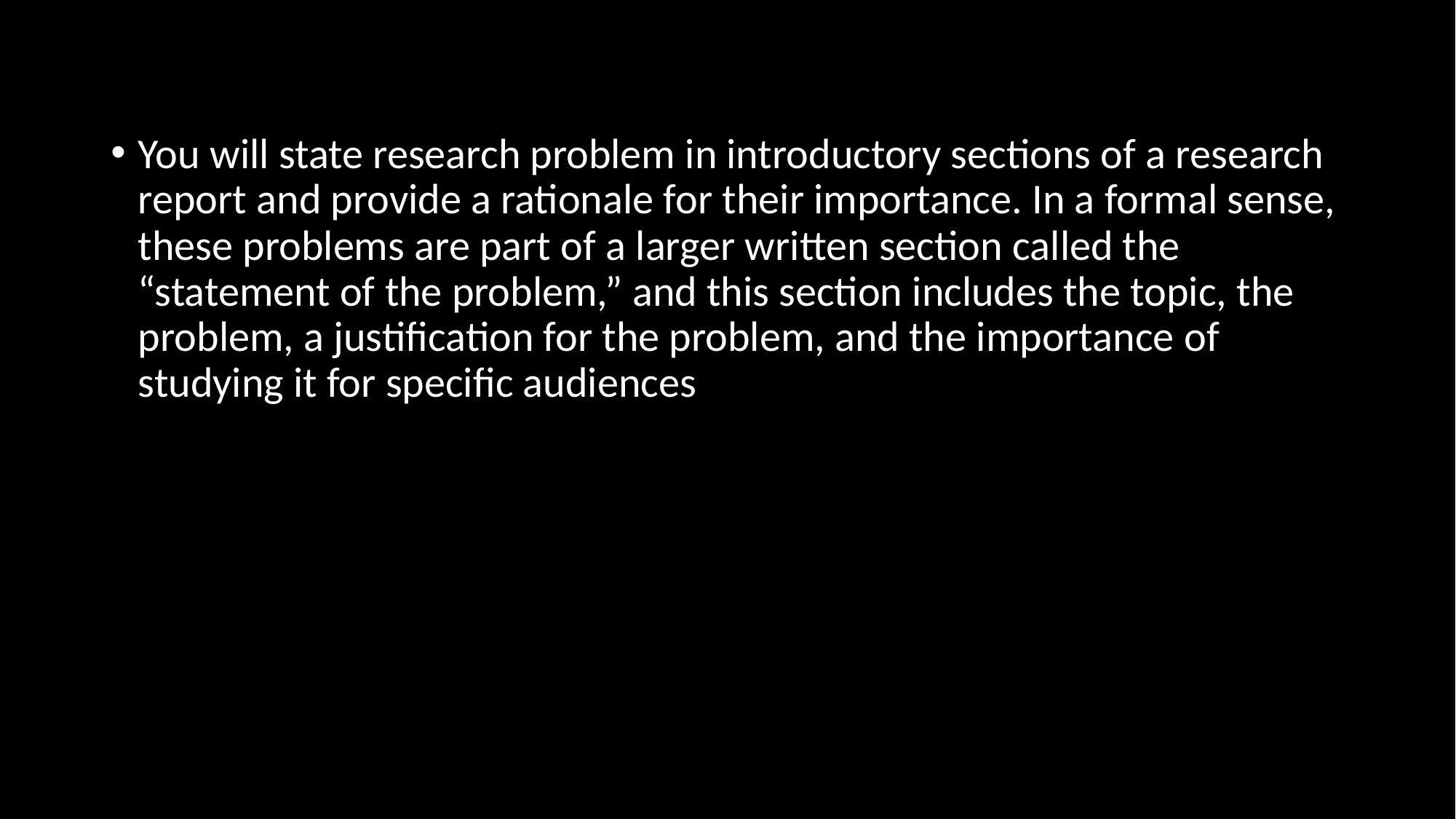

You will state research problem in introductory sections of a research report and provide a rationale for their importance. In a formal sense, these problems are part of a larger written section called the “statement of the problem,” and this section includes the topic, the problem, a justification for the problem, and the importance of studying it for specific audiences